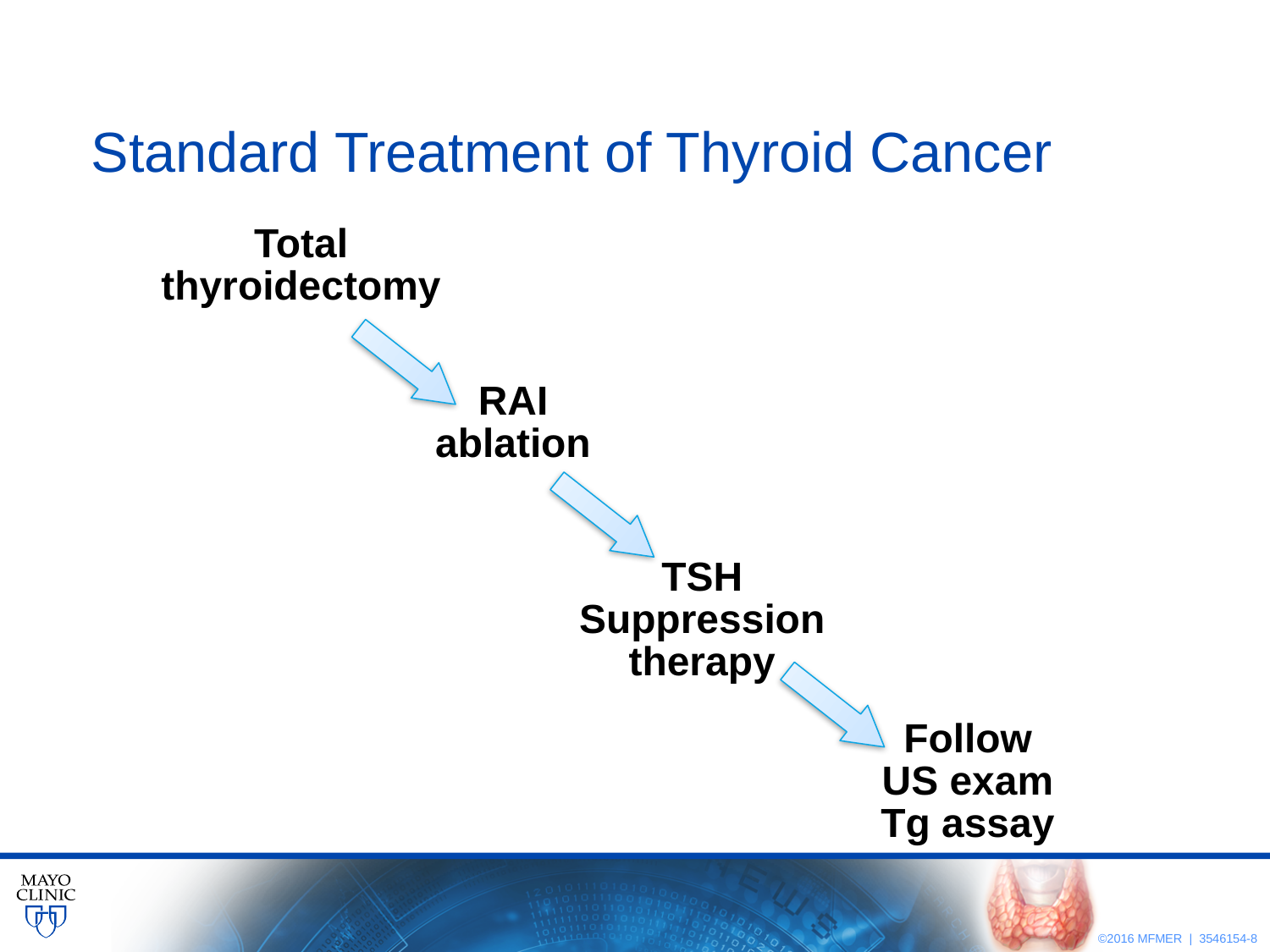

# Standard Treatment of Thyroid Cancer
Total
thyroidectomy

RAI
ablation

TSH
Suppression
therapy

Follow
US exam
Tg assay